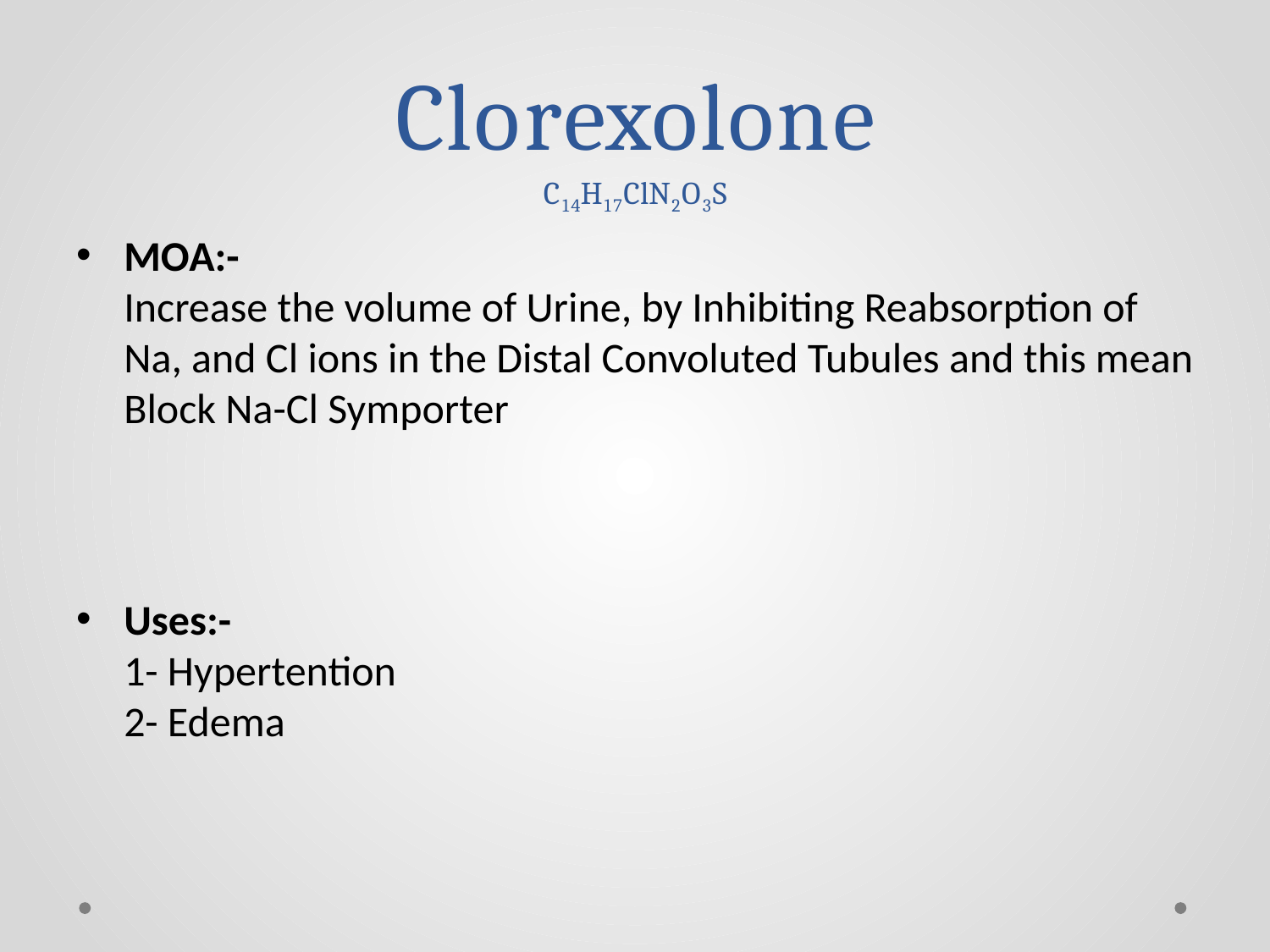

# Clorexolone C14H17ClN2O3S
MOA:-
Increase the volume of Urine, by Inhibiting Reabsorption of Na, and Cl ions in the Distal Convoluted Tubules and this mean Block Na-Cl Symporter
Uses:-
1- Hypertention
2- Edema